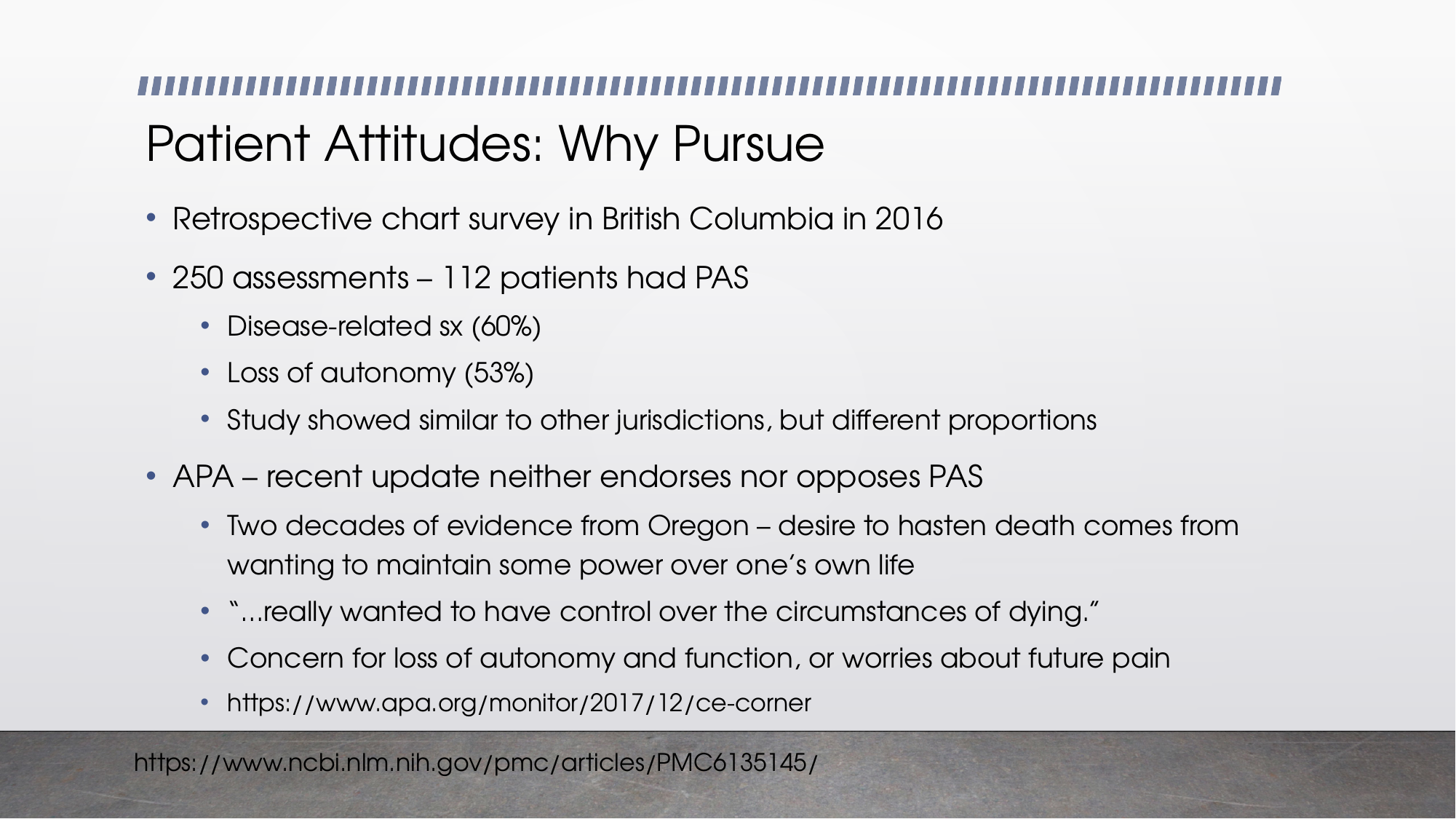

# Patient Attitudes: Why Pursue
Retrospective chart survey in British Columbia in 2016
250 assessments – 112 patients had PAS
Disease-related sx (60%)
Loss of autonomy (53%)
Study showed similar to other jurisdictions, but different proportions
APA – recent update neither endorses nor opposes PAS
Two decades of evidence from Oregon – desire to hasten death comes from wanting to maintain some power over one’s own life
“…really wanted to have control over the circumstances of dying.”
Concern for loss of autonomy and function, or worries about future pain
https://www.apa.org/monitor/2017/12/ce-corner
https://www.ncbi.nlm.nih.gov/pmc/articles/PMC6135145/